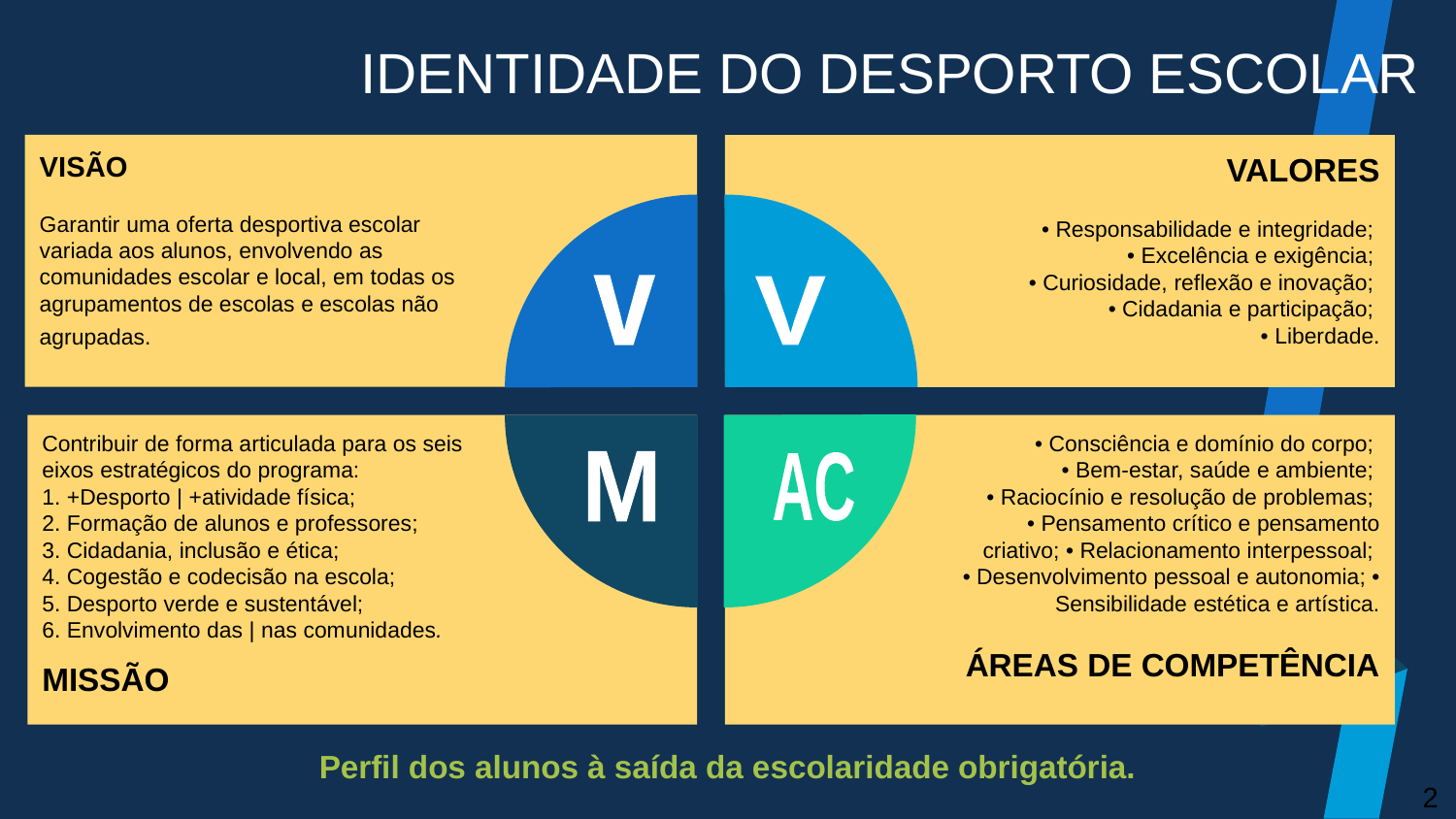

# IDENTIDADE DO DESPORTO ESCOLAR
VISÃO

Garantir uma oferta desportiva escolar variada aos alunos, envolvendo as comunidades escolar e local, em todas os agrupamentos de escolas e escolas não agrupadas.
VALORES

• Responsabilidade e integridade;
• Excelência e exigência;
• Curiosidade, reflexão e inovação;
• Cidadania e participação;
• Liberdade.

v
V
Contribuir de forma articulada para os seis
eixos estratégicos do programa:
1. +Desporto | +atividade física;
2. Formação de alunos e professores;
3. Cidadania, inclusão e ética;
4. Cogestão e codecisão na escola;
5. Desporto verde e sustentável;
6. Envolvimento das | nas comunidades.

MISSÃO
• Consciência e domínio do corpo;
• Bem-estar, saúde e ambiente;
• Raciocínio e resolução de problemas;
• Pensamento crítico e pensamento criativo; • Relacionamento interpessoal;
• Desenvolvimento pessoal e autonomia; • Sensibilidade estética e artística.

ÁREAS DE COMPETÊNCIA
M
AC
Perfil dos alunos à saída da escolaridade obrigatória.
2